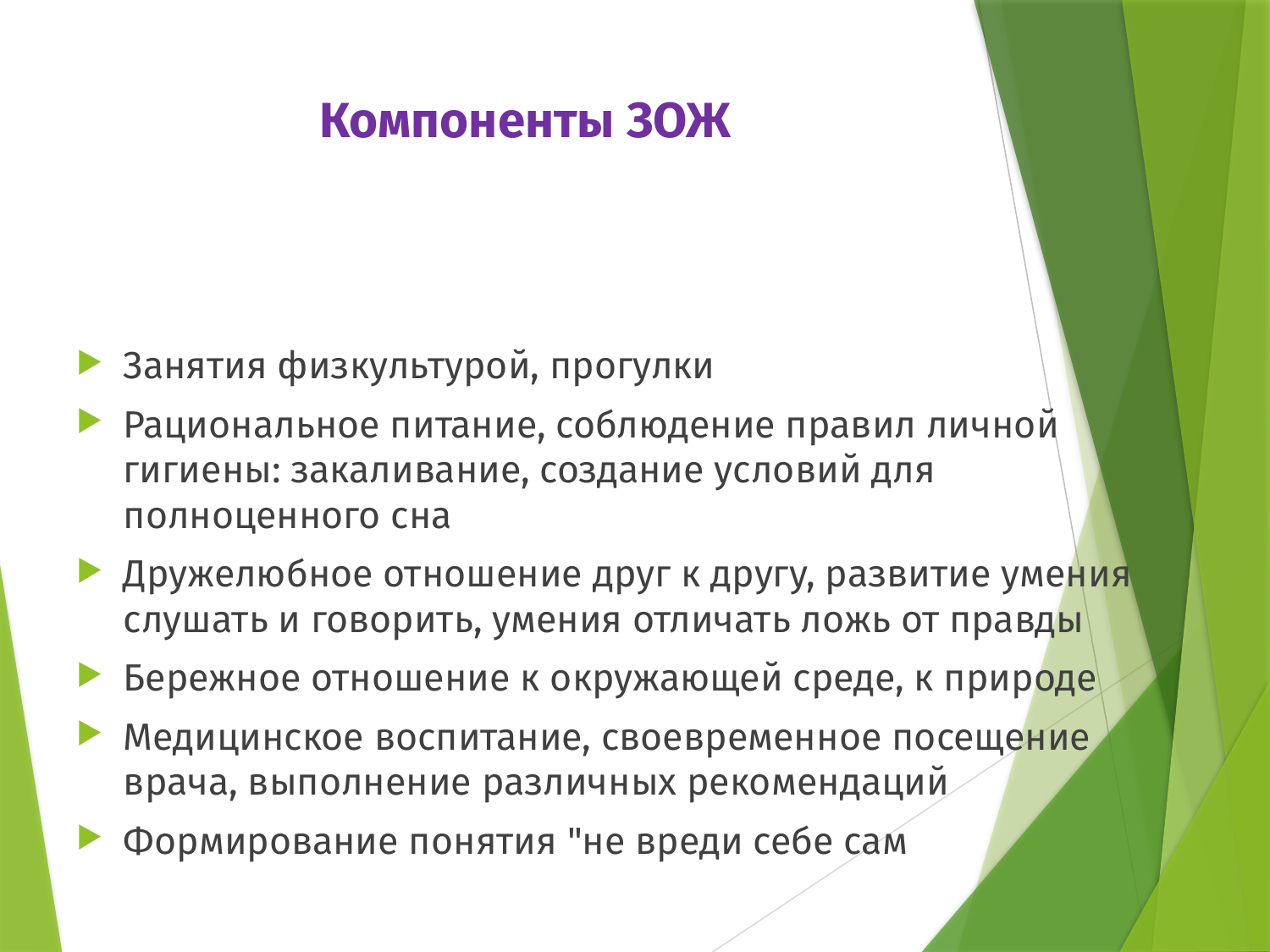

# Компоненты ЗОЖ
Занятия физкультурой, прогулки
Рациональное питание, соблюдение правил личной гигиены: закаливание, создание условий для полноценного сна
Дружелюбное отношение друг к другу, развитие умения слушать и говорить, умения отличать ложь от правды
Бережное отношение к окружающей среде, к природе
Медицинское воспитание, своевременное посещение врача, выполнение различных рекомендаций
Формирование понятия "не вреди себе сам